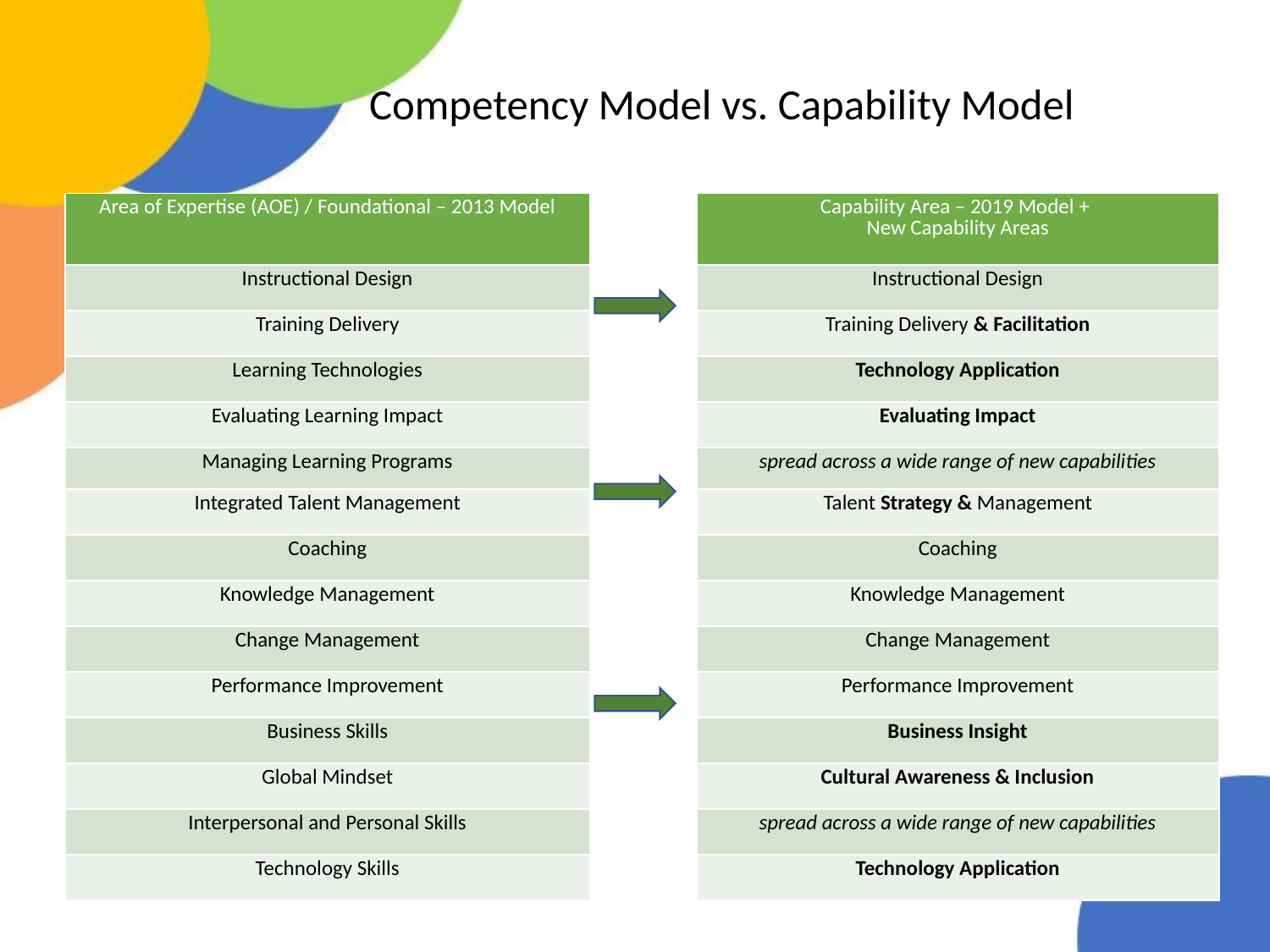

# Competency Model vs. Capability Model
| Area of Expertise (AOE) / Foundational – 2013 Model |  | Capability Area – 2019 Model + New Capability Areas |
| --- | --- | --- |
| Instructional Design |  | Instructional Design |
| Training Delivery |  | Training Delivery & Facilitation |
| Learning Technologies |  | Technology Application |
| Evaluating Learning Impact |  | Evaluating Impact |
| Managing Learning Programs |  | spread across a wide range of new capabilities |
| Integrated Talent Management |  | Talent Strategy & Management |
| Coaching |  | Coaching |
| Knowledge Management |  | Knowledge Management |
| Change Management |  | Change Management |
| Performance Improvement |  | Performance Improvement |
| Business Skills |  | Business Insight |
| Global Mindset |  | Cultural Awareness & Inclusion |
| Interpersonal and Personal Skills |  | spread across a wide range of new capabilities |
| Technology Skills |  | Technology Application |